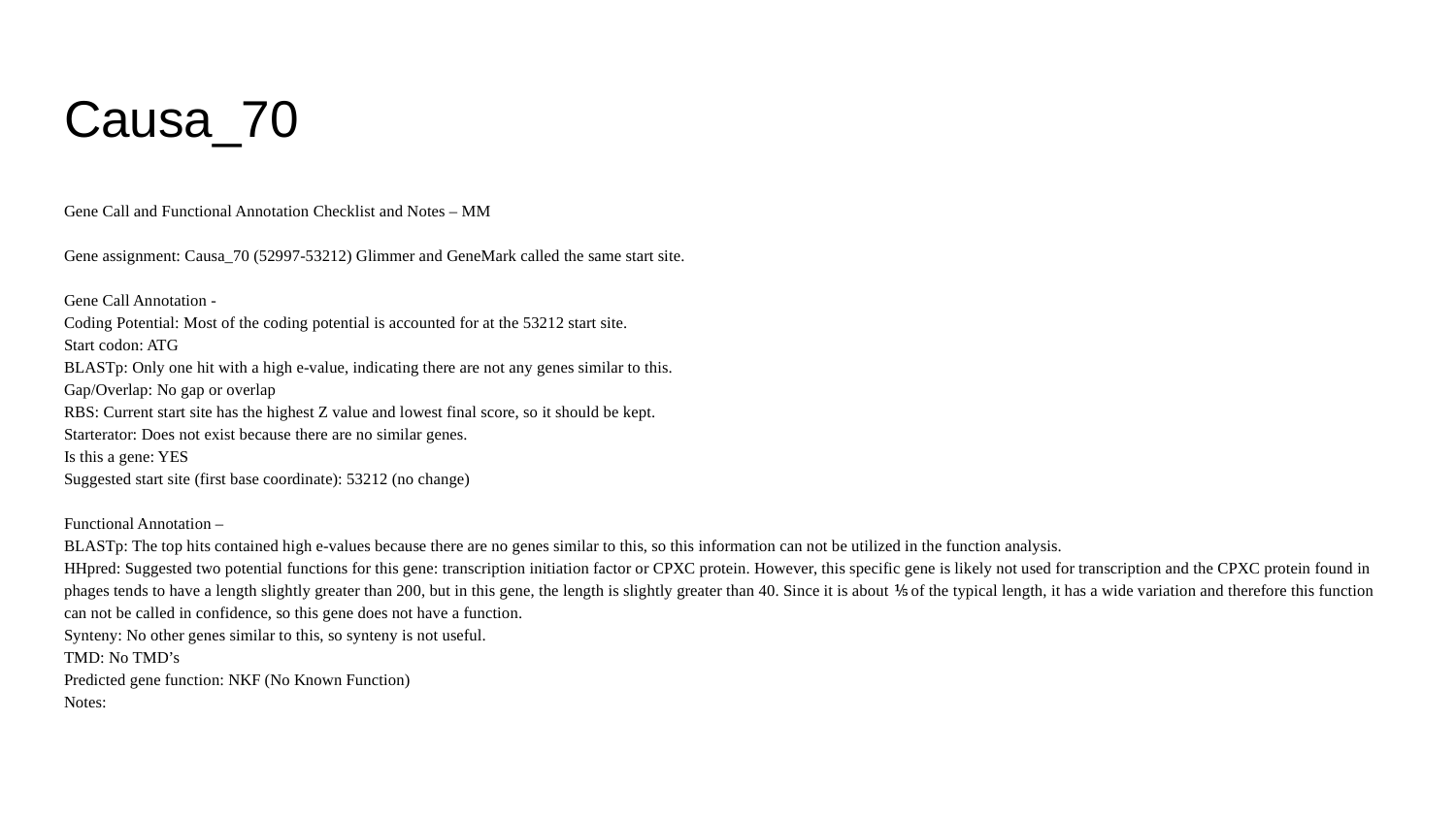

# Causa_70
Gene Call and Functional Annotation Checklist and Notes – MM

Gene assignment: Causa_70 (52997-53212) Glimmer and GeneMark called the same start site.

Gene Call Annotation -
Coding Potential: Most of the coding potential is accounted for at the 53212 start site.
Start codon: ATG
BLASTp: Only one hit with a high e-value, indicating there are not any genes similar to this.
Gap/Overlap: No gap or overlap
RBS: Current start site has the highest Z value and lowest final score, so it should be kept.
Starterator: Does not exist because there are no similar genes.
Is this a gene: YES
Suggested start site (first base coordinate): 53212 (no change)

Functional Annotation –
BLASTp: The top hits contained high e-values because there are no genes similar to this, so this information can not be utilized in the function analysis.
HHpred: Suggested two potential functions for this gene: transcription initiation factor or CPXC protein. However, this specific gene is likely not used for transcription and the CPXC protein found in phages tends to have a length slightly greater than 200, but in this gene, the length is slightly greater than 40. Since it is about ⅕ of the typical length, it has a wide variation and therefore this function can not be called in confidence, so this gene does not have a function.
Synteny: No other genes similar to this, so synteny is not useful.
TMD: No TMD’s
Predicted gene function: NKF (No Known Function)
Notes: